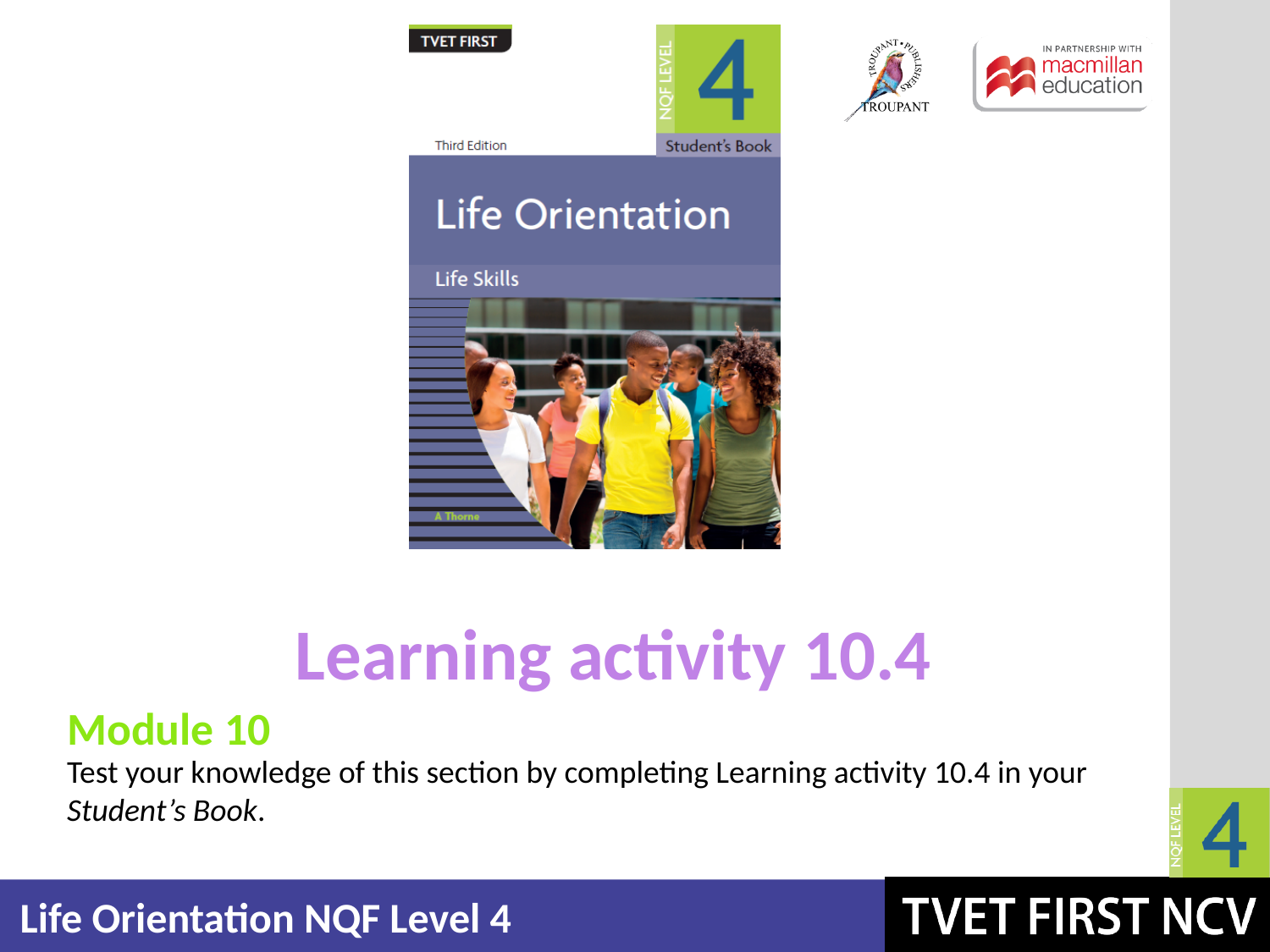

Learning activity 10.4
Module 10
Test your knowledge of this section by completing Learning activity 10.4 in your Student’s Book.